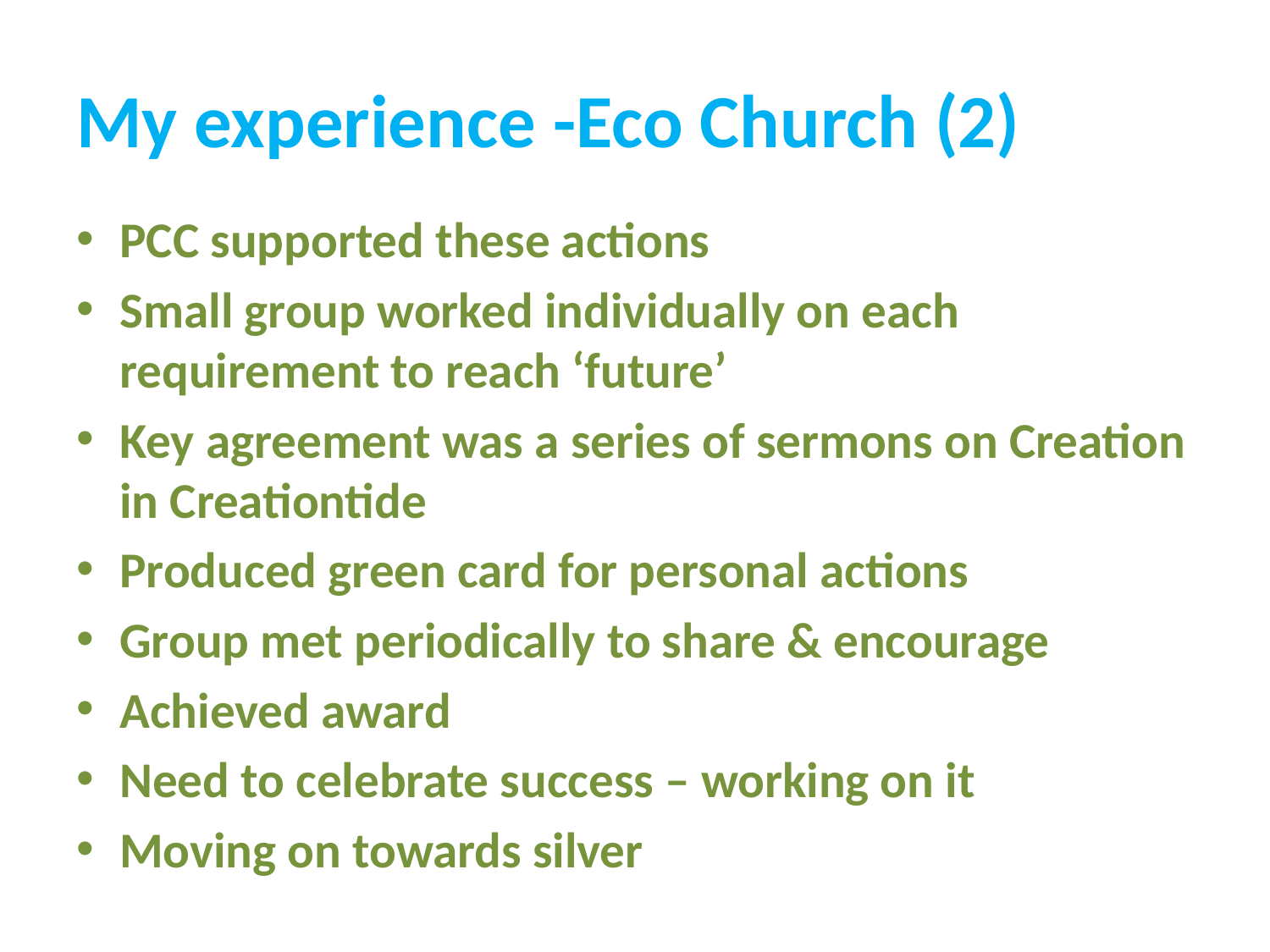

# My experience -Eco Church (2)
PCC supported these actions
Small group worked individually on each requirement to reach ‘future’
Key agreement was a series of sermons on Creation in Creationtide
Produced green card for personal actions
Group met periodically to share & encourage
Achieved award
Need to celebrate success – working on it
Moving on towards silver